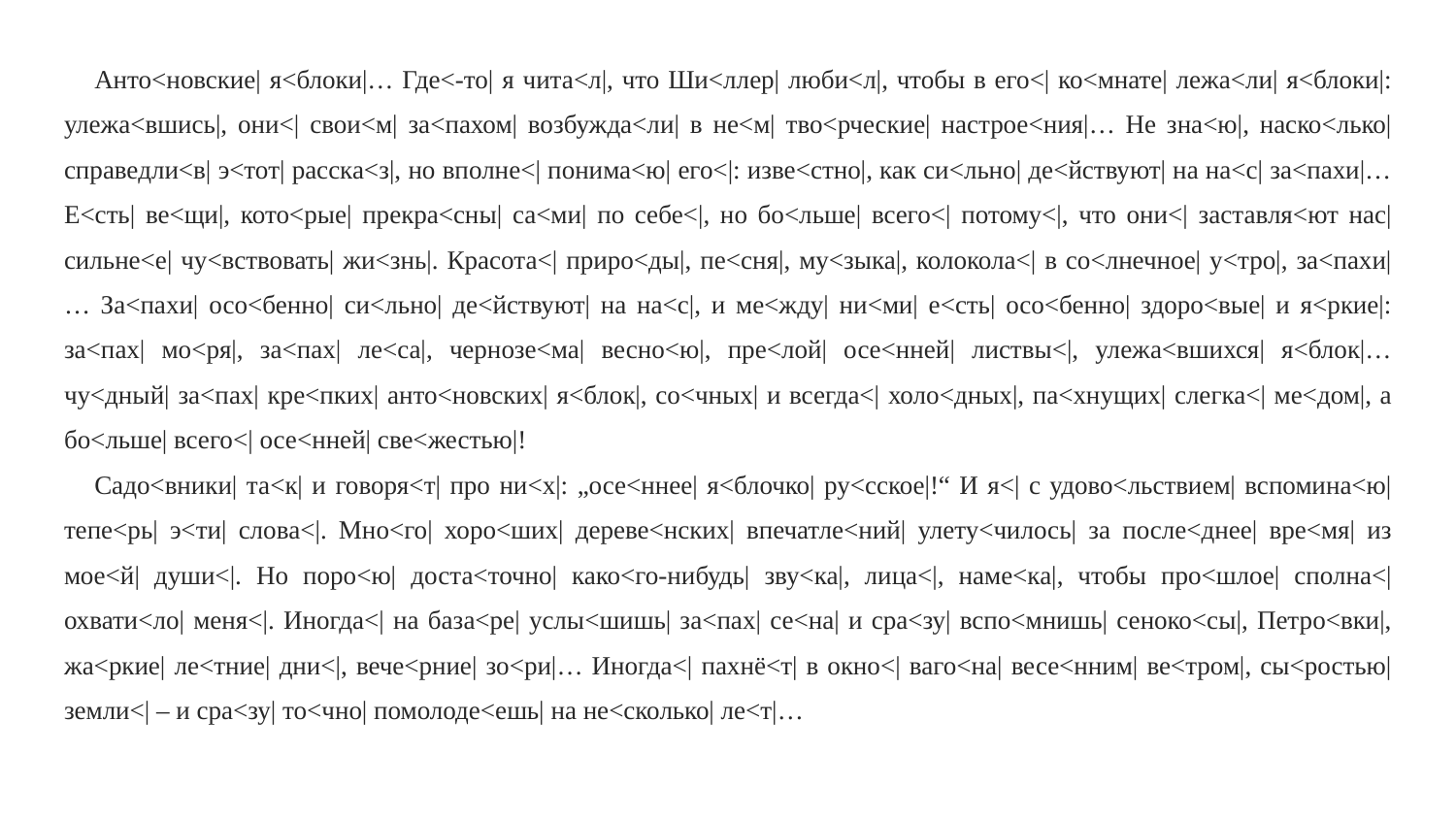

Анто<новские| я<блоки|… Где<-то| я чита<л|, что Ши<ллер| люби<л|, чтобы в его<| ко<мнате| лежа<ли| я<блоки|: улежа<вшись|, они<| свои<м| за<пахом| возбужда<ли| в не<м| тво<рческие| настрое<ния|… Не зна<ю|, наско<лько| справедли<в| э<тот| расска<з|, но вполне<| понима<ю| его<|: изве<стно|, как си<льно| де<йствуют| на на<с| за<пахи|… Е<сть| ве<щи|, кото<рые| прекра<сны| са<ми| по себе<|, но бо<льше| всего<| потому<|, что они<| заставля<ют нас| сильне<е| чу<вствовать| жи<знь|. Красота<| приро<ды|, пе<сня|, му<зыка|, колокола<| в со<лнечное| у<тро|, за<пахи|… За<пахи| осо<бенно| си<льно| де<йствуют| на на<с|, и ме<жду| ни<ми| е<сть| осо<бенно| здоро<вые| и я<ркие|: за<пах| мо<ря|, за<пах| ле<са|, чернозе<ма| весно<ю|, пре<лой| осе<нней| листвы<|, улежа<вшихся| я<блок|… чу<дный| за<пах| кре<пких| анто<новских| я<блок|, со<чных| и всегда<| холо<дных|, па<хнущих| слегка<| ме<дом|, а бо<льше| всего<| осе<нней| све<жестью|!
Садо<вники| та<к| и говоря<т| про ни<х|: „осе<ннее| я<блочко| ру<сское|!“ И я<| с удово<льствием| вспомина<ю| тепе<рь| э<ти| слова<|. Мно<го| хоро<ших| дереве<нских| впечатле<ний| улету<чилось| за после<днее| вре<мя| из мое<й| души<|. Но поро<ю| доста<точно| како<го-нибудь| зву<ка|, лица<|, наме<ка|, чтобы про<шлое| сполна<| охвати<ло| меня<|. Иногда<| на база<ре| услы<шишь| за<пах| се<на| и сра<зу| вспо<мнишь| сеноко<сы|, Петро<вки|, жа<ркие| ле<тние| дни<|, вече<рние| зо<ри|… Иногда<| пахнё<т| в окно<| ваго<на| весе<нним| ве<тром|, сы<ростью| земли<| – и сра<зу| то<чно| помолоде<ешь| на не<сколько| ле<т|…